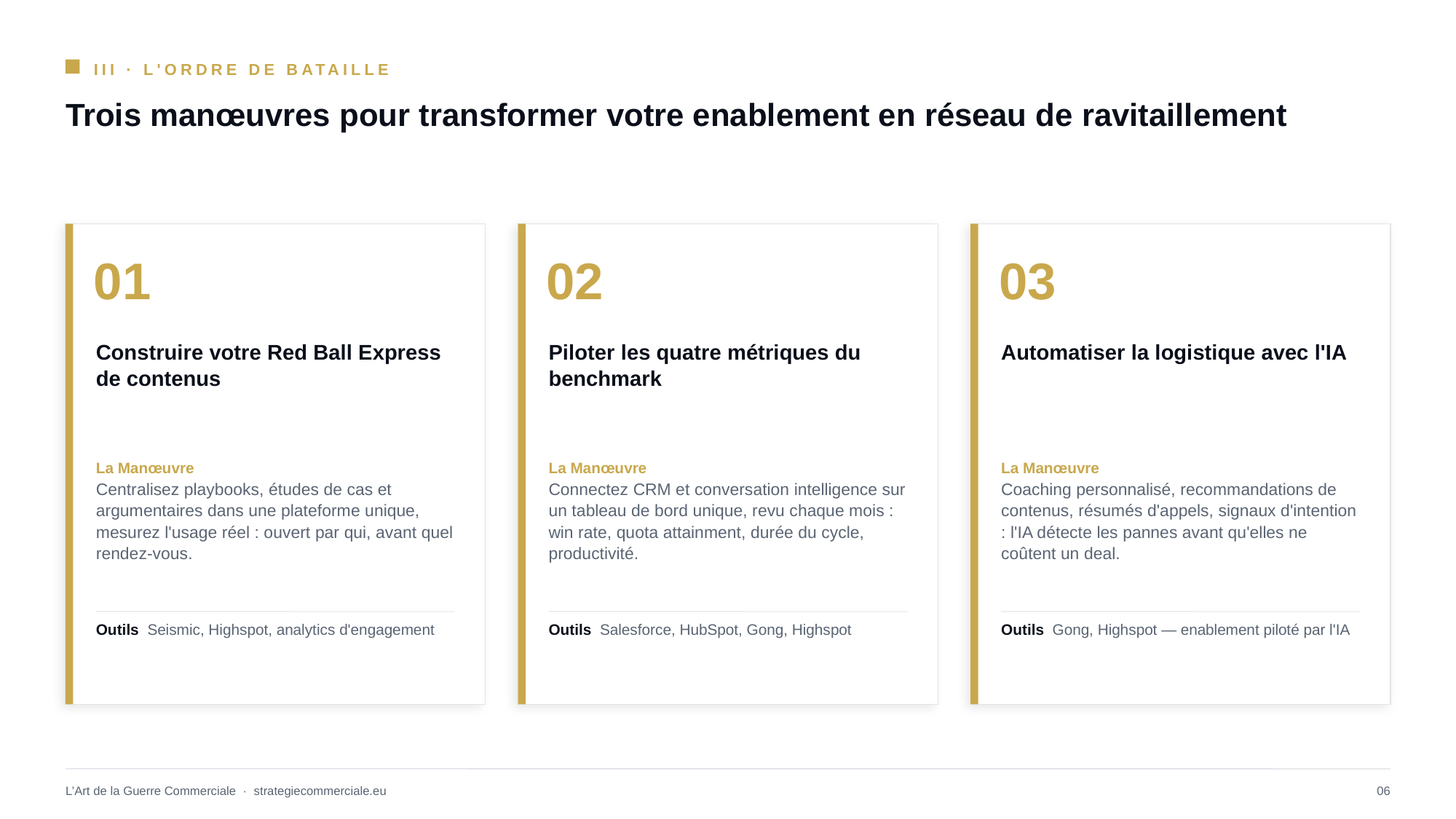

III · L'ORDRE DE BATAILLE

Trois manœuvres pour transformer votre enablement en réseau de ravitaillement

01
02
03
Construire votre Red Ball Express de contenus
Piloter les quatre métriques du benchmark
Automatiser la logistique avec l'IA
La Manœuvre
Centralisez playbooks, études de cas et argumentaires dans une plateforme unique, mesurez l'usage réel : ouvert par qui, avant quel rendez-vous.
La Manœuvre
Connectez CRM et conversation intelligence sur un tableau de bord unique, revu chaque mois : win rate, quota attainment, durée du cycle, productivité.
La Manœuvre
Coaching personnalisé, recommandations de contenus, résumés d'appels, signaux d'intention : l'IA détecte les pannes avant qu'elles ne coûtent un deal.

Outils  Seismic, Highspot, analytics d'engagement
Outils  Salesforce, HubSpot, Gong, Highspot
Outils  Gong, Highspot — enablement piloté par l'IA

L’Art de la Guerre Commerciale  ·  strategiecommerciale.eu
06